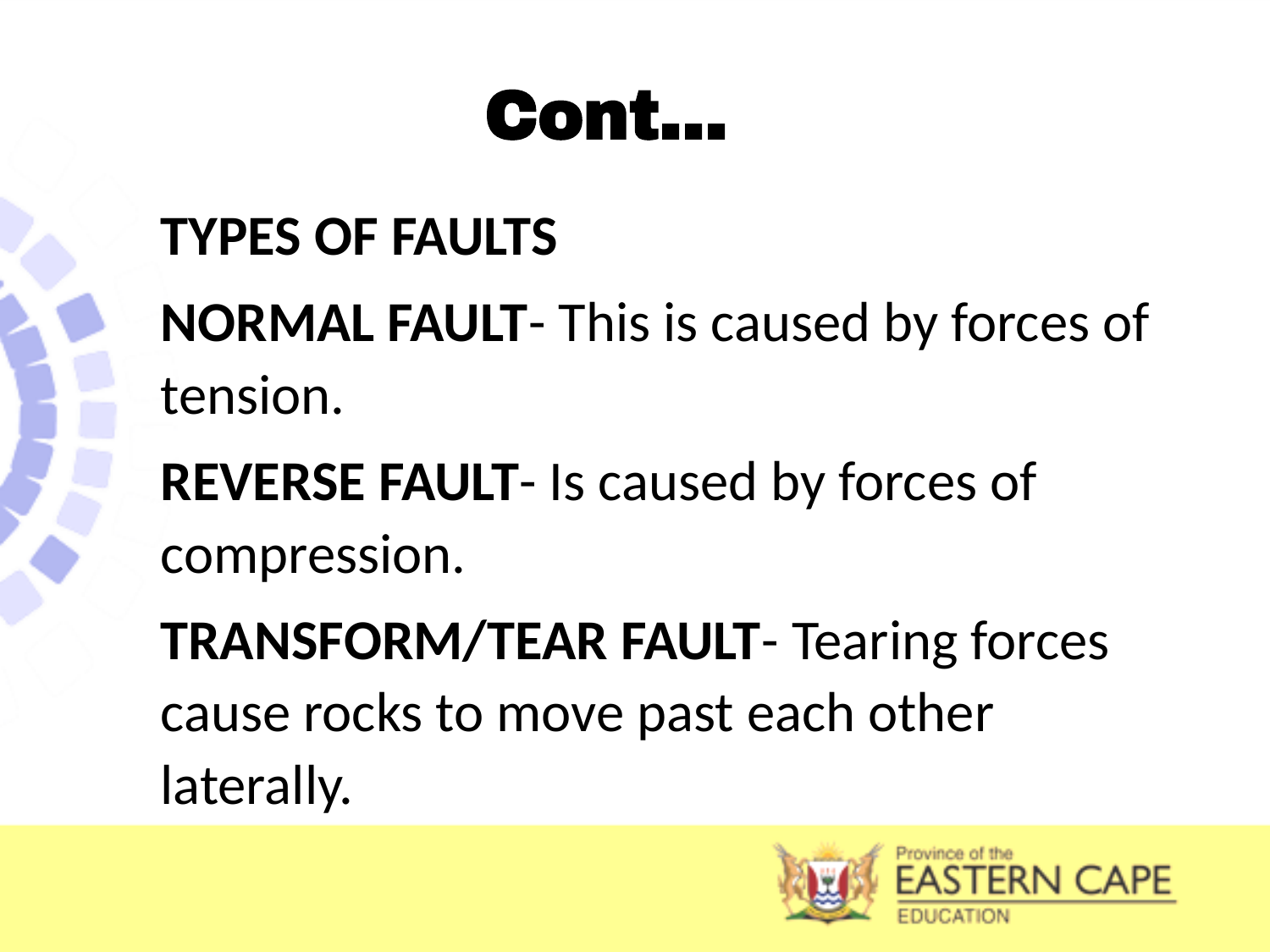

# Cont...

TYPES OF FAULTS
NORMAL FAULT- This is caused by forces of tension.
REVERSE FAULT- Is caused by forces of compression.
TRANSFORM/TEAR FAULT- Tearing forces cause rocks to move past each other laterally.